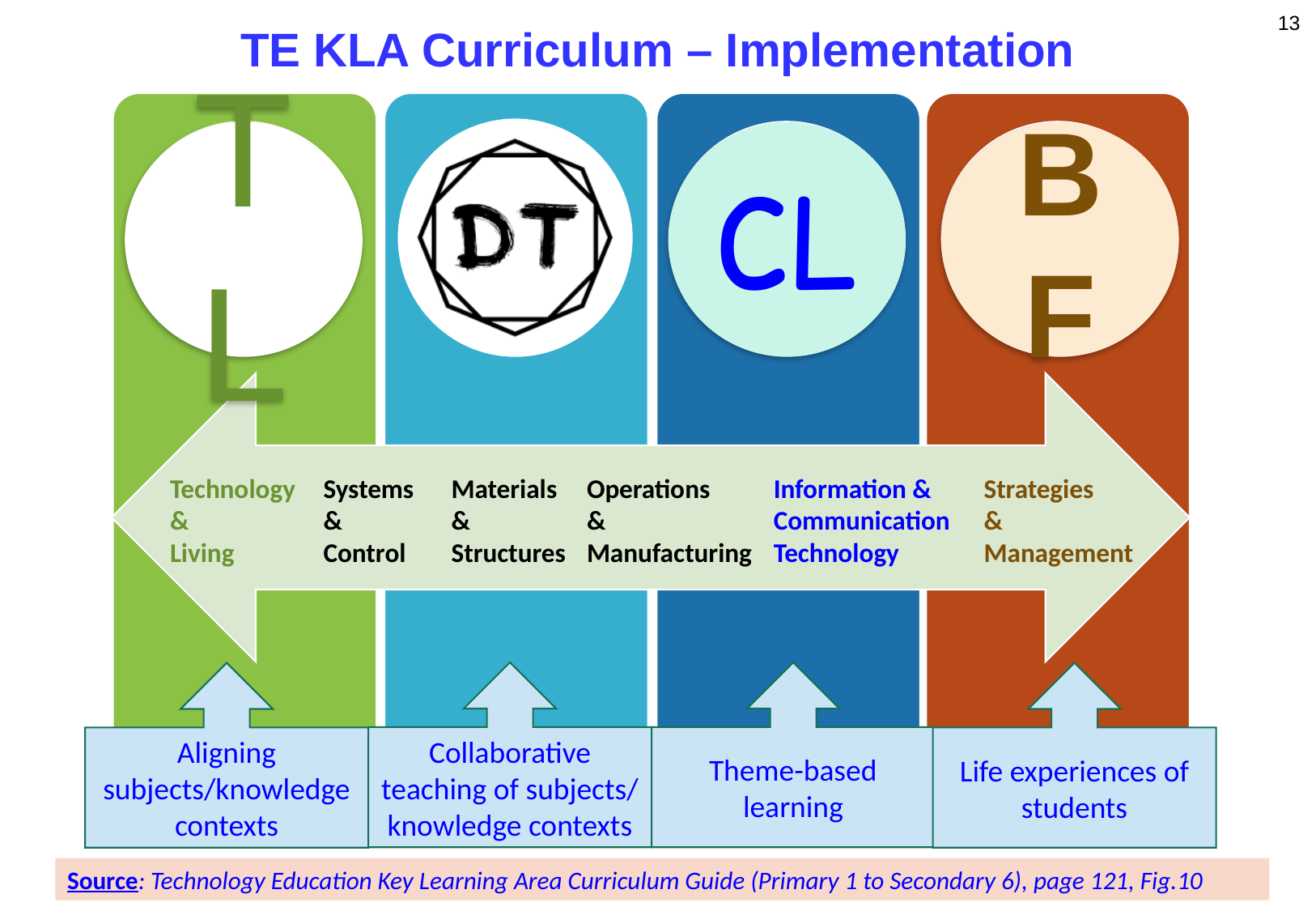

13
TE KLA Curriculum – Implementation

TL
CL
BF
Technology
&
Living
Systems
&
Control
Materials
&
Structures
Operations
&
Manufacturing
Information & Communication
Technology
Strategies
&
Management
Theme-based learning
Collaborative teaching of subjects/ knowledge contexts
Aligning subjects/knowledge contexts
Life experiences of students
Source: Technology Education Key Learning Area Curriculum Guide (Primary 1 to Secondary 6), page 121, Fig.10